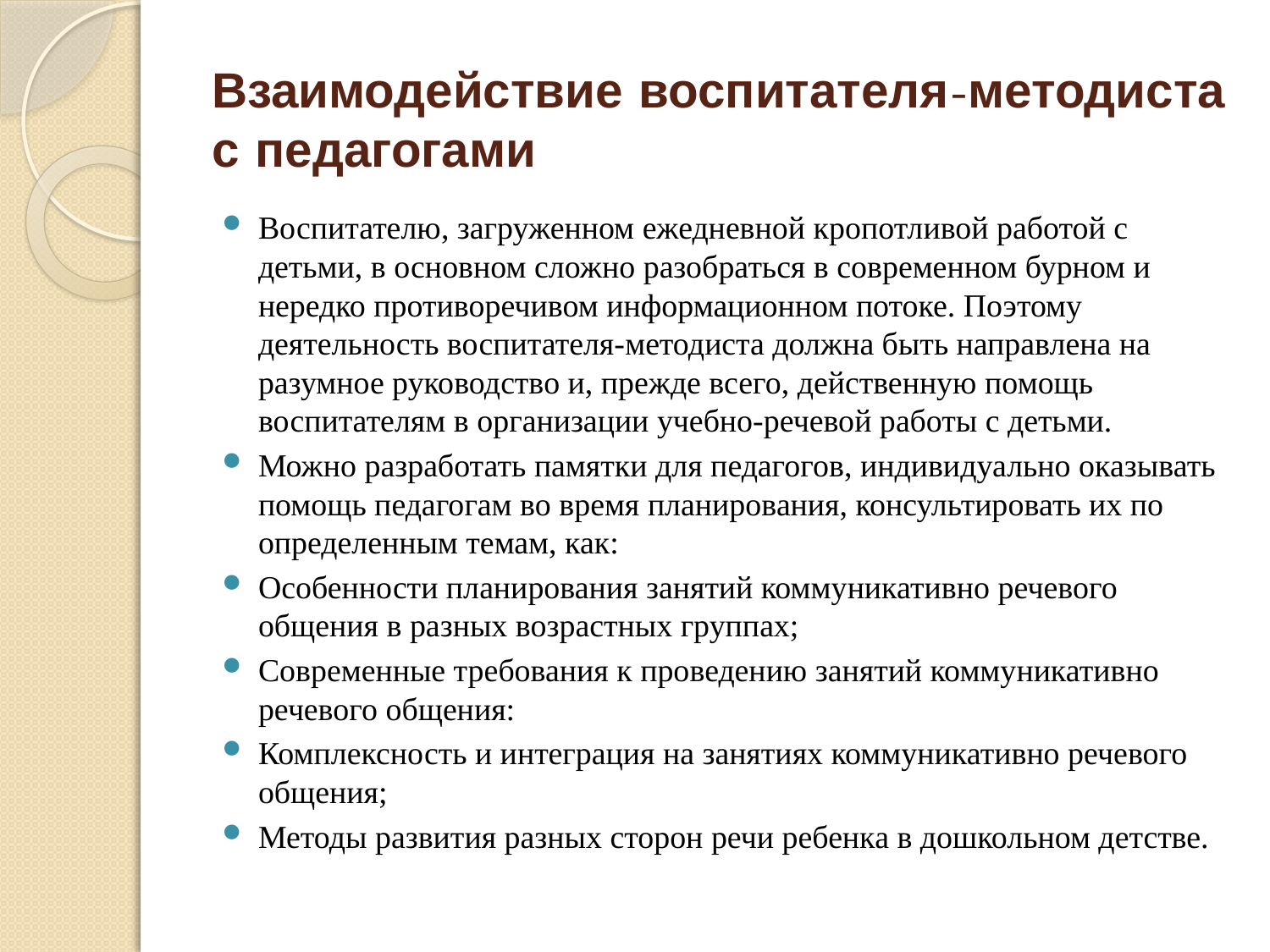

# Взаимодействие воспитателя-методиста с педагогами
Воспитателю, загруженном ежедневной кропотливой работой с детьми, в основном сложно разобраться в современном бурном и нередко противоречивом информационном потоке. Поэтому деятельность воспитателя-методиста должна быть направлена на разумное руководство и, прежде всего, действенную помощь воспитателям в организации учебно-речевой работы с детьми.
Можно разработать памятки для педагогов, индивидуально оказывать помощь педагогам во время планирования, консультировать их по определенным темам, как:
Особенности планирования занятий коммуникативно речевого общения в разных возрастных группах;
Современные требования к проведению занятий коммуникативно речевого общения:
Комплексность и интеграция на занятиях коммуникативно речевого общения;
Методы развития разных сторон речи ребенка в дошкольном детстве.